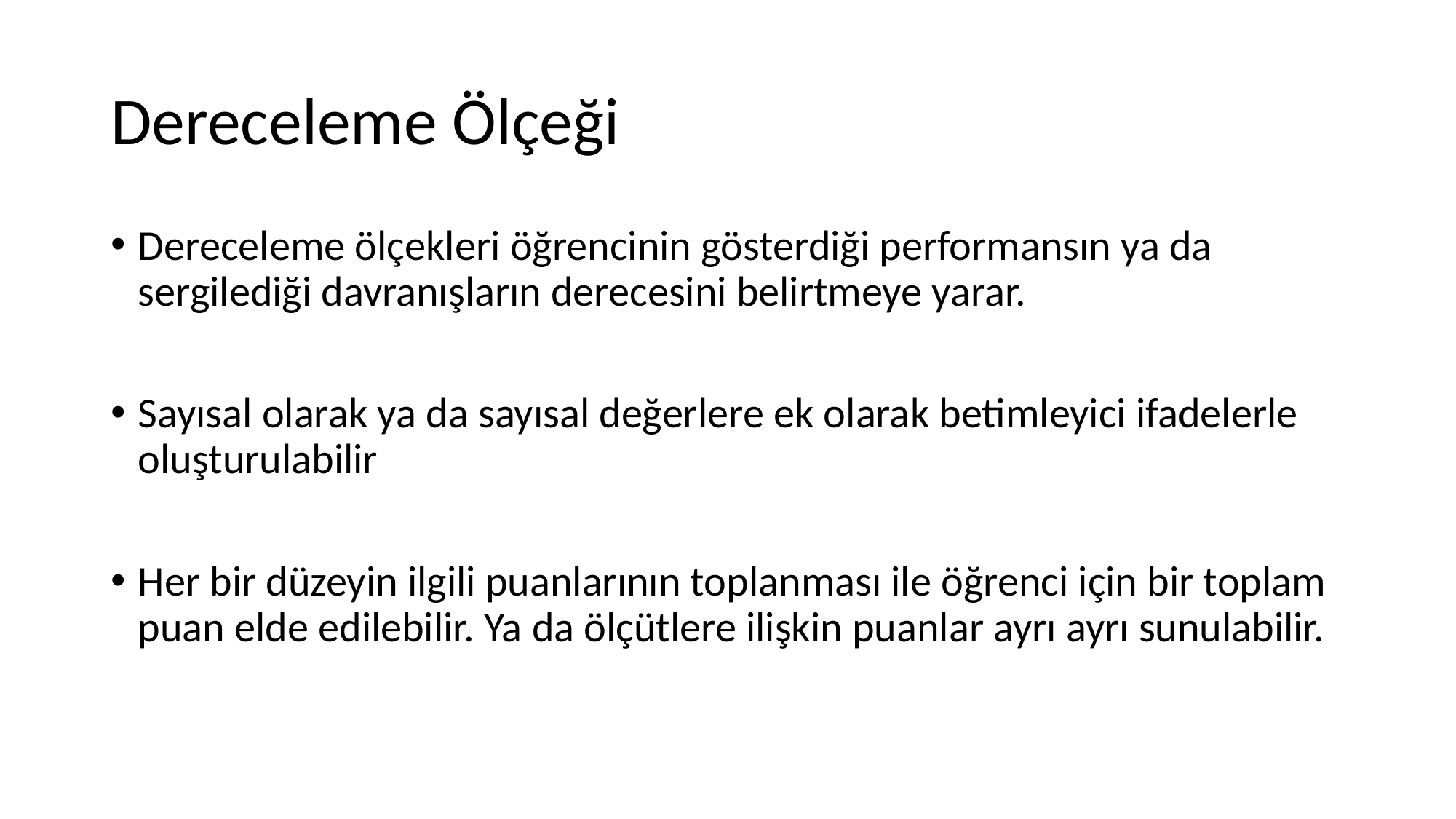

# Dereceleme Ölçeği
Dereceleme ölçekleri öğrencinin gösterdiği performansın ya da sergilediği davranışların derecesini belirtmeye yarar.

Sayısal olarak ya da sayısal değerlere ek olarak betimleyici ifadelerle oluşturulabilir

Her bir düzeyin ilgili puanlarının toplanması ile öğrenci için bir toplam puan elde edilebilir. Ya da ölçütlere ilişkin puanlar ayrı ayrı sunulabilir.